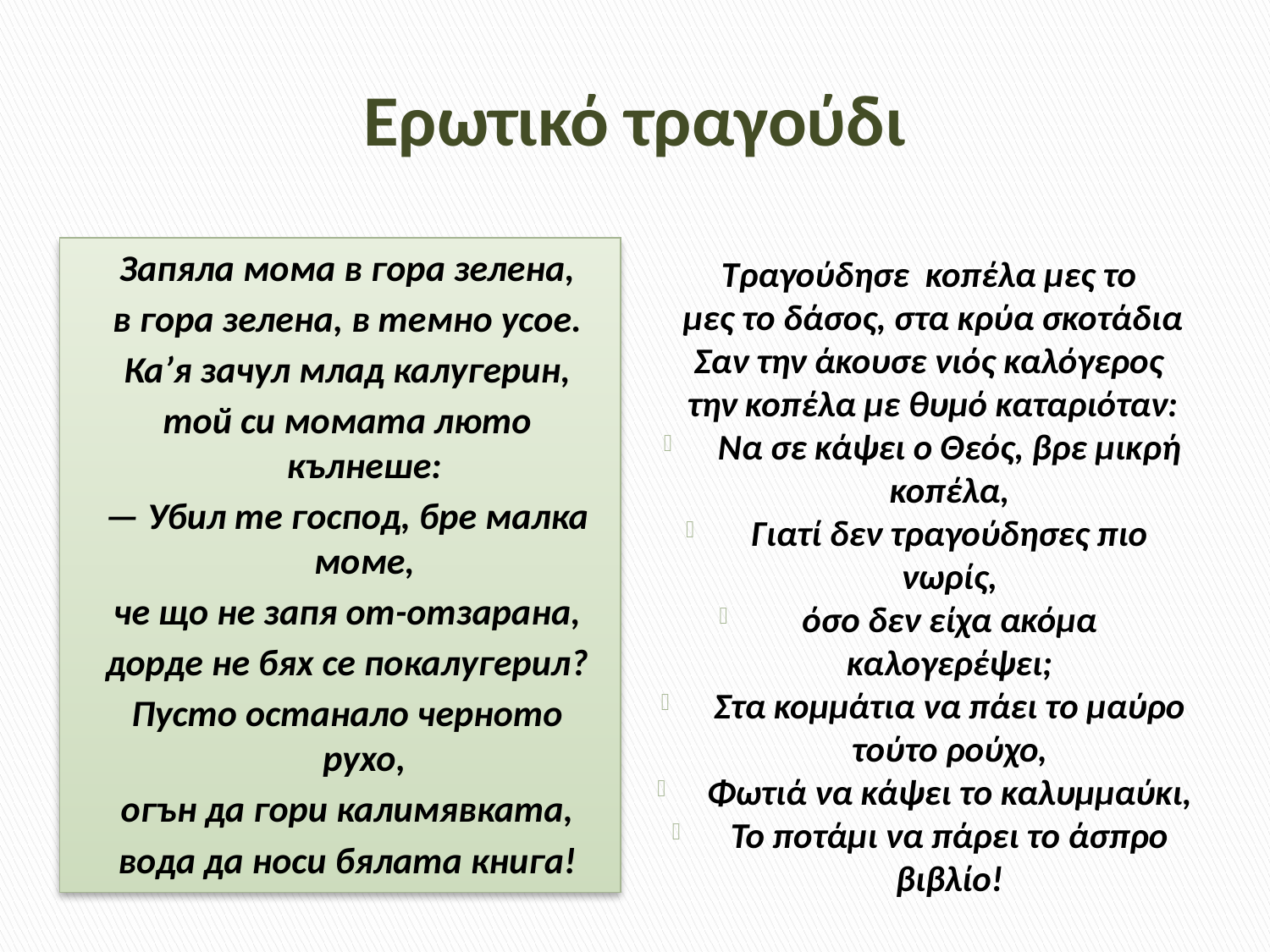

# Ερωτικό τραγούδι

Τραγούδησε  κοπέλα μες το
μες το δάσος, στα κρύα σκοτάδια
Σαν την άκουσε νιός καλόγερος
την κοπέλα με θυμό καταριόταν:
Να σε κάψει ο Θεός, βρε μικρή κοπέλα,
Γιατί δεν τραγούδησες πιο νωρίς,
όσο δεν είχα ακόμα καλογερέψει;
Στα κομμάτια να πάει το μαύρο τούτο ρούχο,
Φωτιά να κάψει το καλυμμαύκι,
Το ποτάμι να πάρει το άσπρο βιβλίο!

Запяла мома в гора зелена,
в гора зелена, в темно усое.
Ка’я зачул млад калугерин,
той си момата люто кълнеше:
— Убил те господ, бре малка моме,
че що не запя от-отзарана,
дорде не бях се покалугерил?
Пусто останало черното рухо,
огън да гори калимявката,
вода да носи бялата книга!